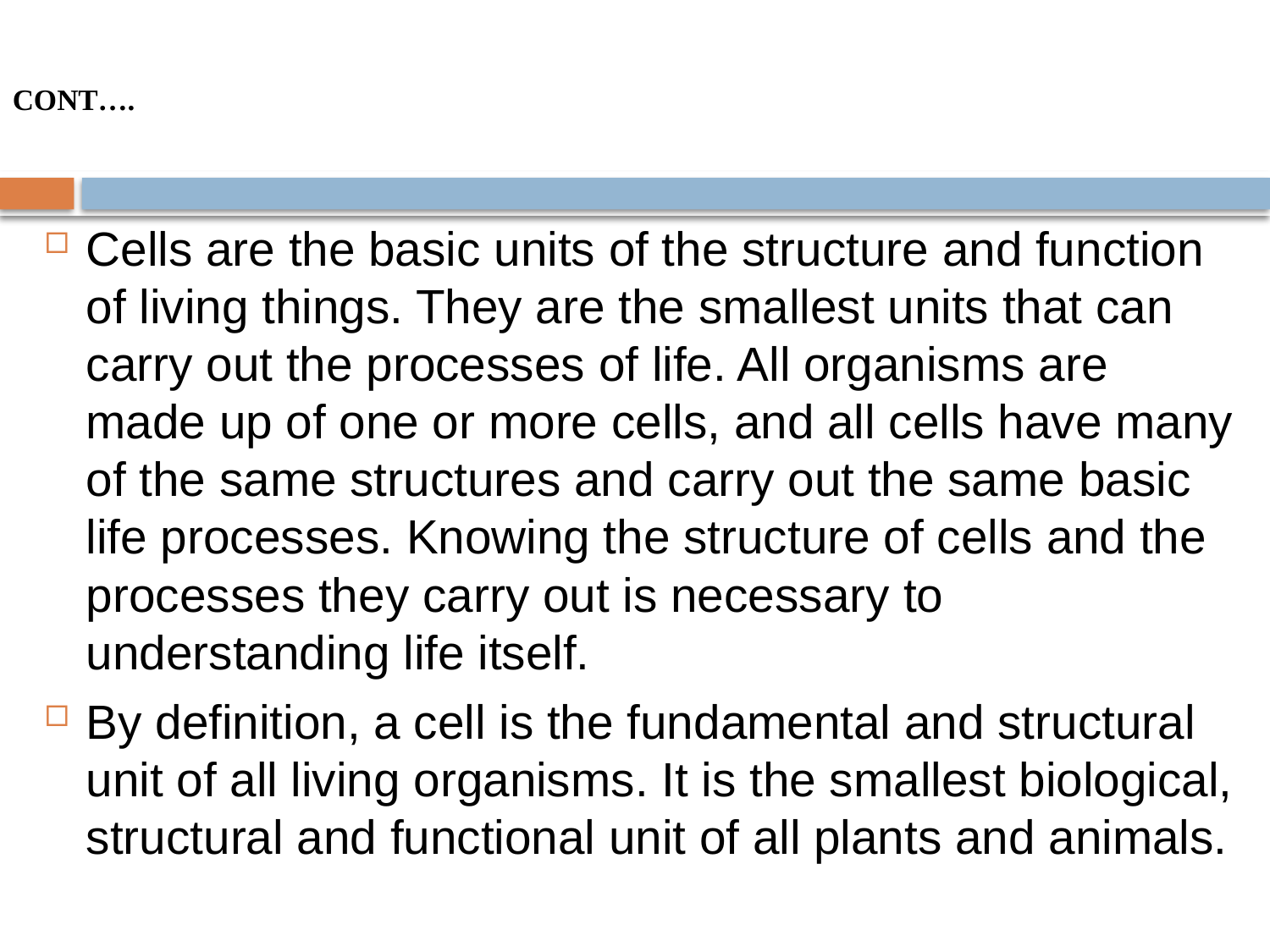

# CONT….
Cells are the basic units of the structure and function of living things. They are the smallest units that can carry out the processes of life. All organisms are made up of one or more cells, and all cells have many of the same structures and carry out the same basic life processes. Knowing the structure of cells and the processes they carry out is necessary to understanding life itself.
By definition, a cell is the fundamental and structural unit of all living organisms. It is the smallest biological, structural and functional unit of all plants and animals.